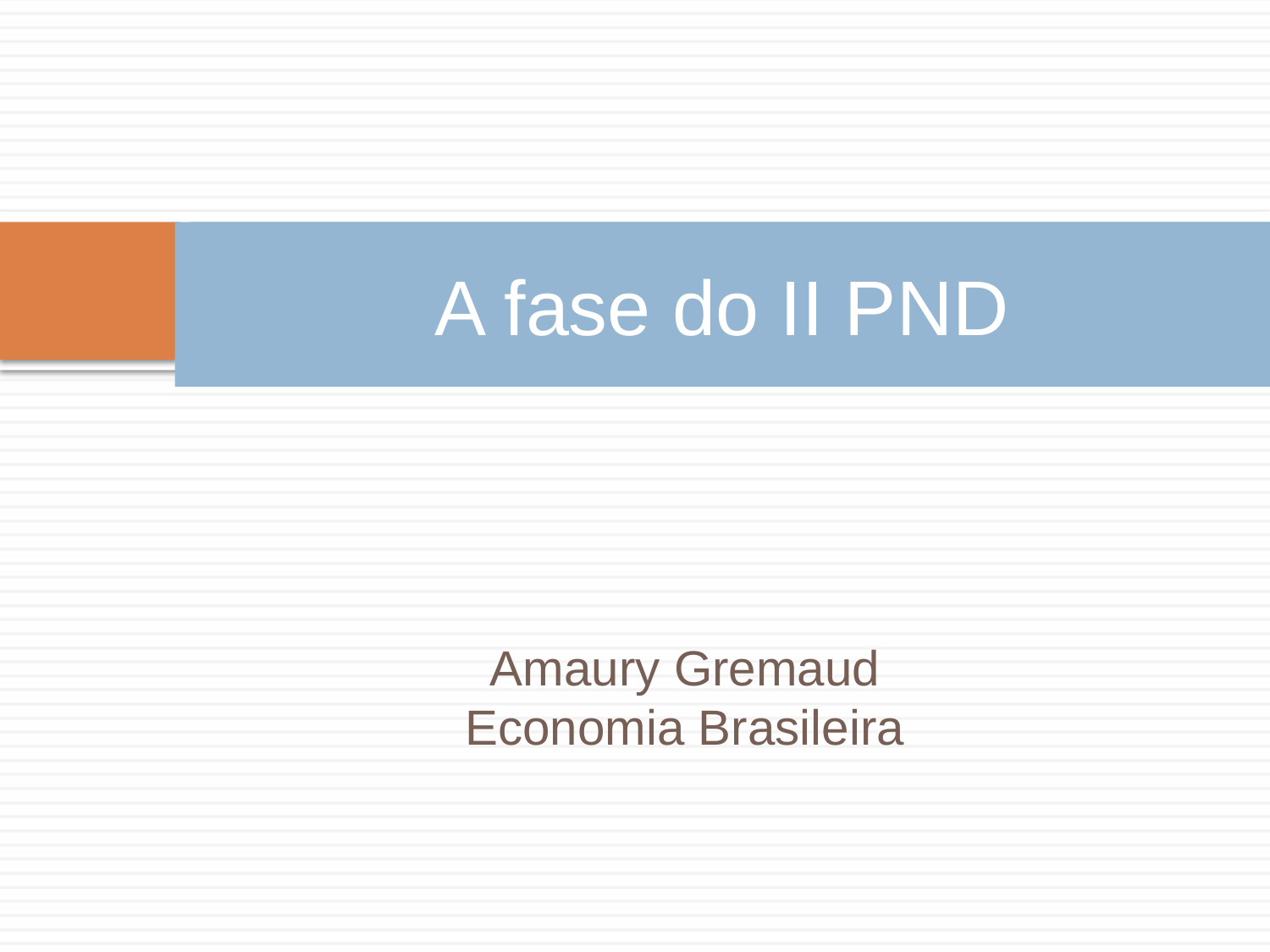

# A fase do II PND

Amaury Gremaud
Economia Brasileira